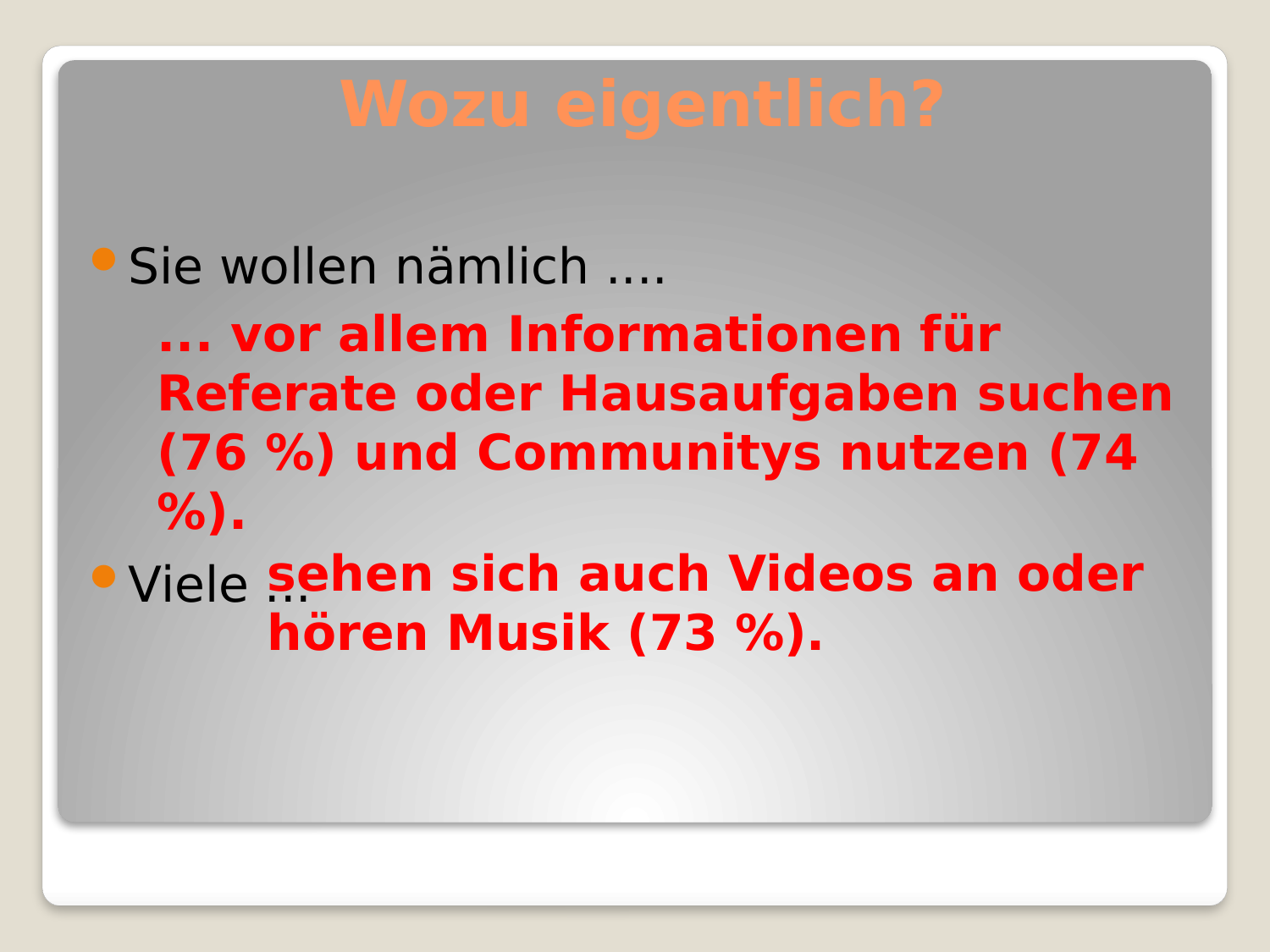

# Wozu eigentlich?
Sie wollen nämlich ....

Viele ...

... vor allem Informationen für Referate oder Hausaufgaben suchen (76 %) und Communitys nutzen (74 %).
sehen sich auch Videos an oder hören Musik (73 %).